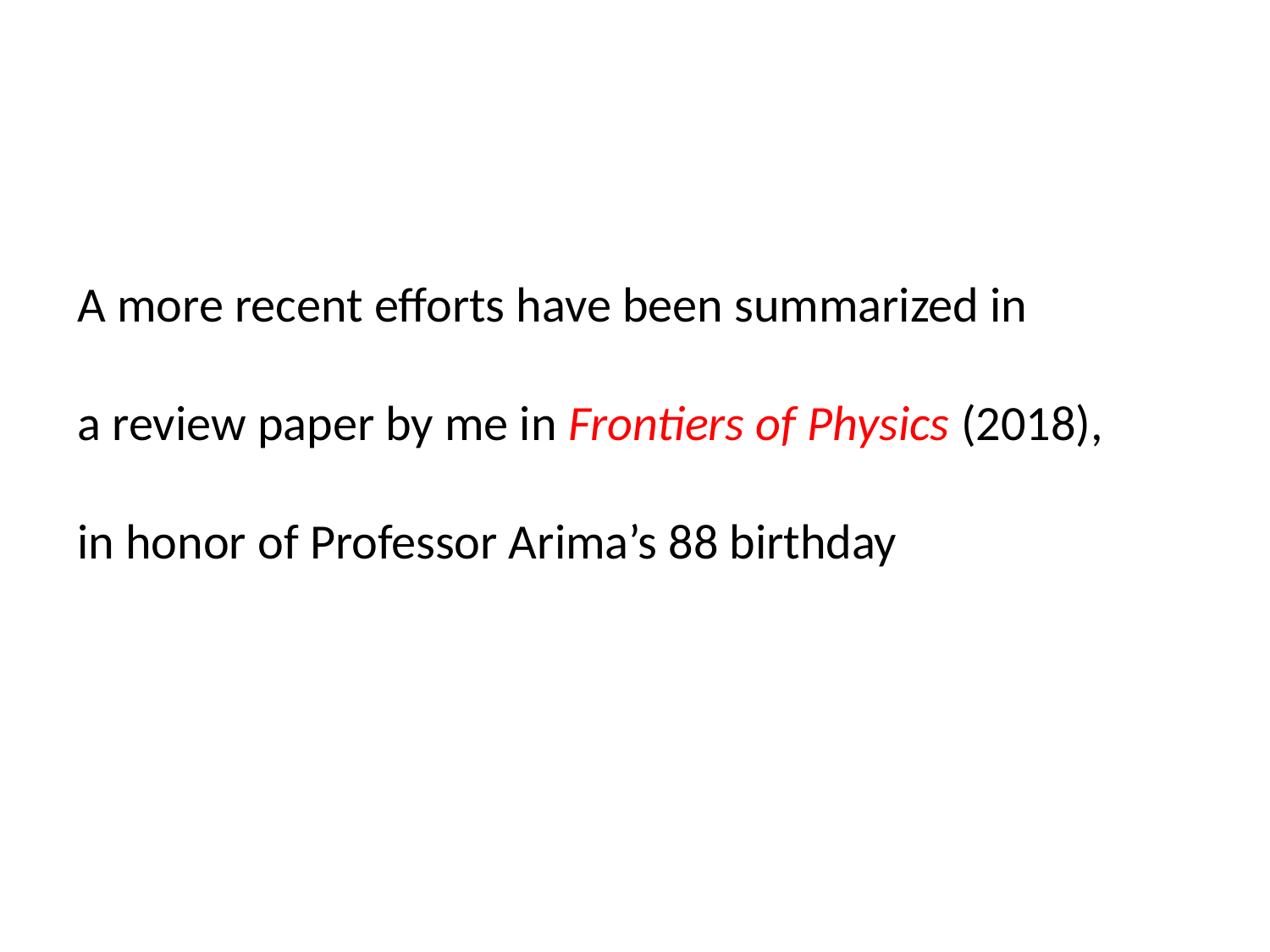

A more recent efforts have been summarized in

a review paper by me in Frontiers of Physics (2018),

in honor of Professor Arima’s 88 birthday